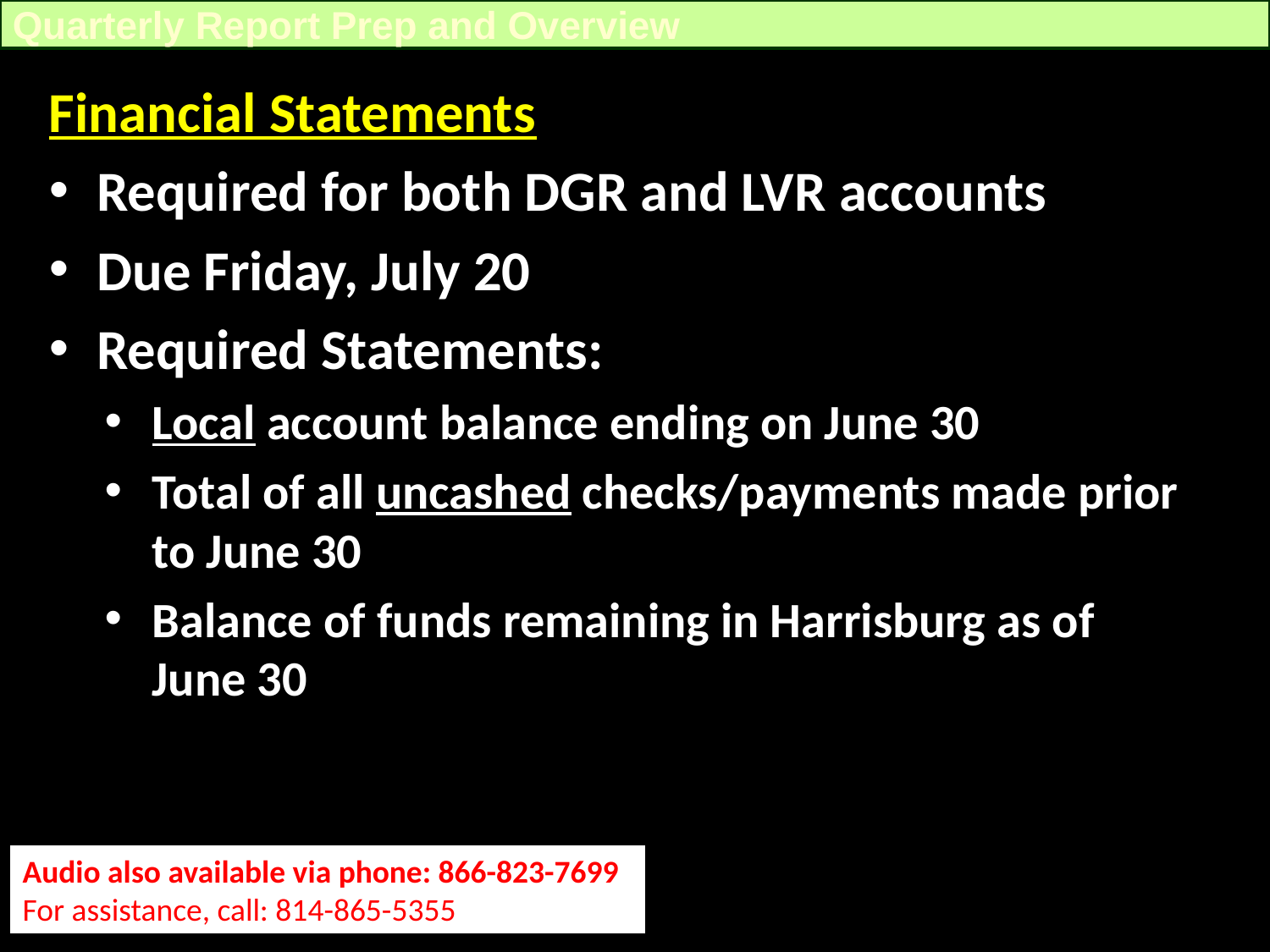

Quarterly Report Prep and Overview

Financial Statements
Required for both DGR and LVR accounts
Due Friday, July 20
Required Statements:
Local account balance ending on June 30
Total of all uncashed checks/payments made prior to June 30
Balance of funds remaining in Harrisburg as of
June 30
Audio also available via phone: 866-823-7699
For assistance, call: 814-865-5355